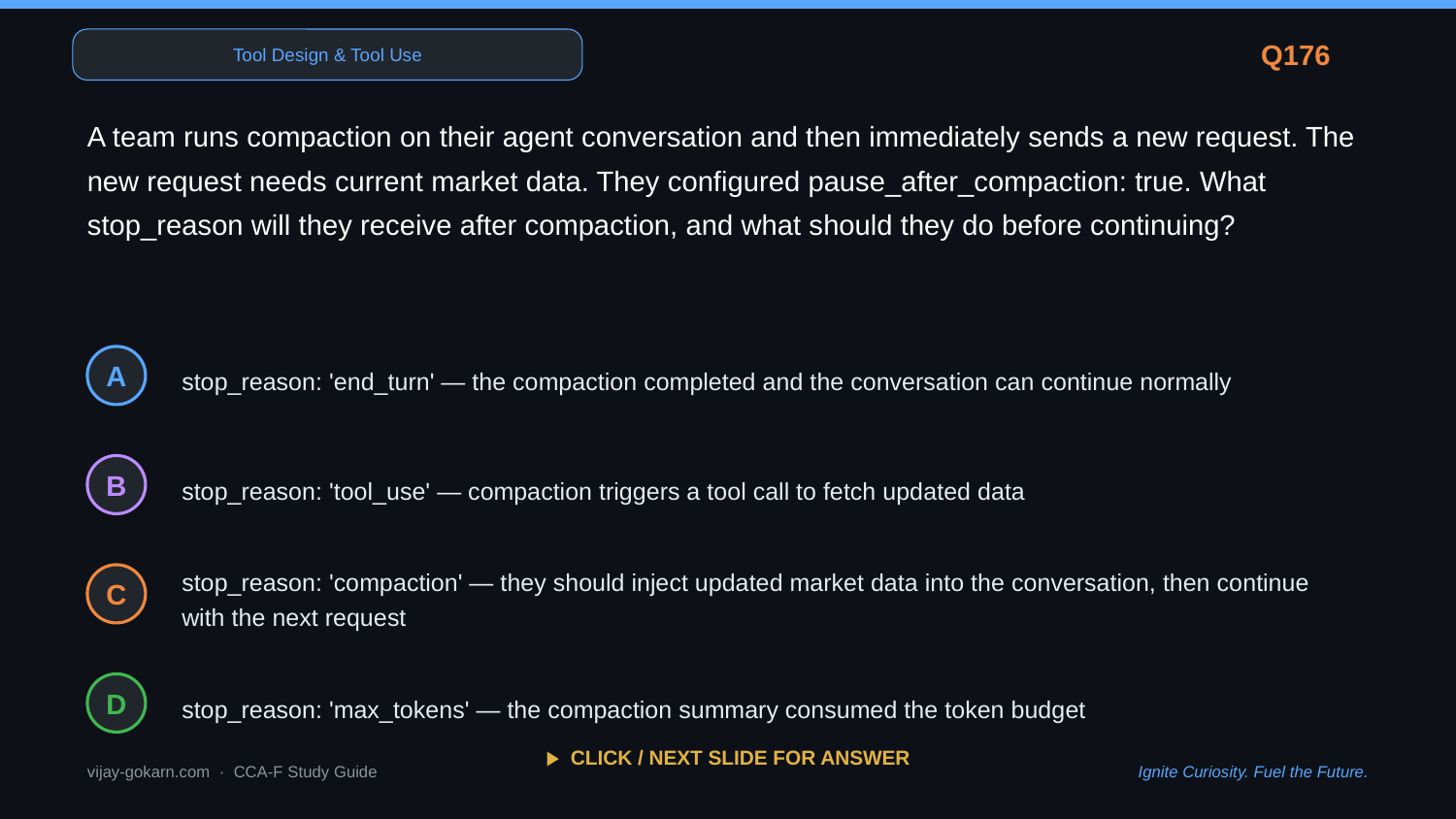

Tool Design & Tool Use
Q176
A team runs compaction on their agent conversation and then immediately sends a new request. The new request needs current market data. They configured pause_after_compaction: true. What stop_reason will they receive after compaction, and what should they do before continuing?
stop_reason: 'end_turn' — the compaction completed and the conversation can continue normally

A
stop_reason: 'tool_use' — compaction triggers a tool call to fetch updated data

B
stop_reason: 'compaction' — they should inject updated market data into the conversation, then continue with the next request

C
stop_reason: 'max_tokens' — the compaction summary consumed the token budget

D
▶  CLICK / NEXT SLIDE FOR ANSWER
vijay-gokarn.com  ·  CCA-F Study Guide
Ignite Curiosity. Fuel the Future.